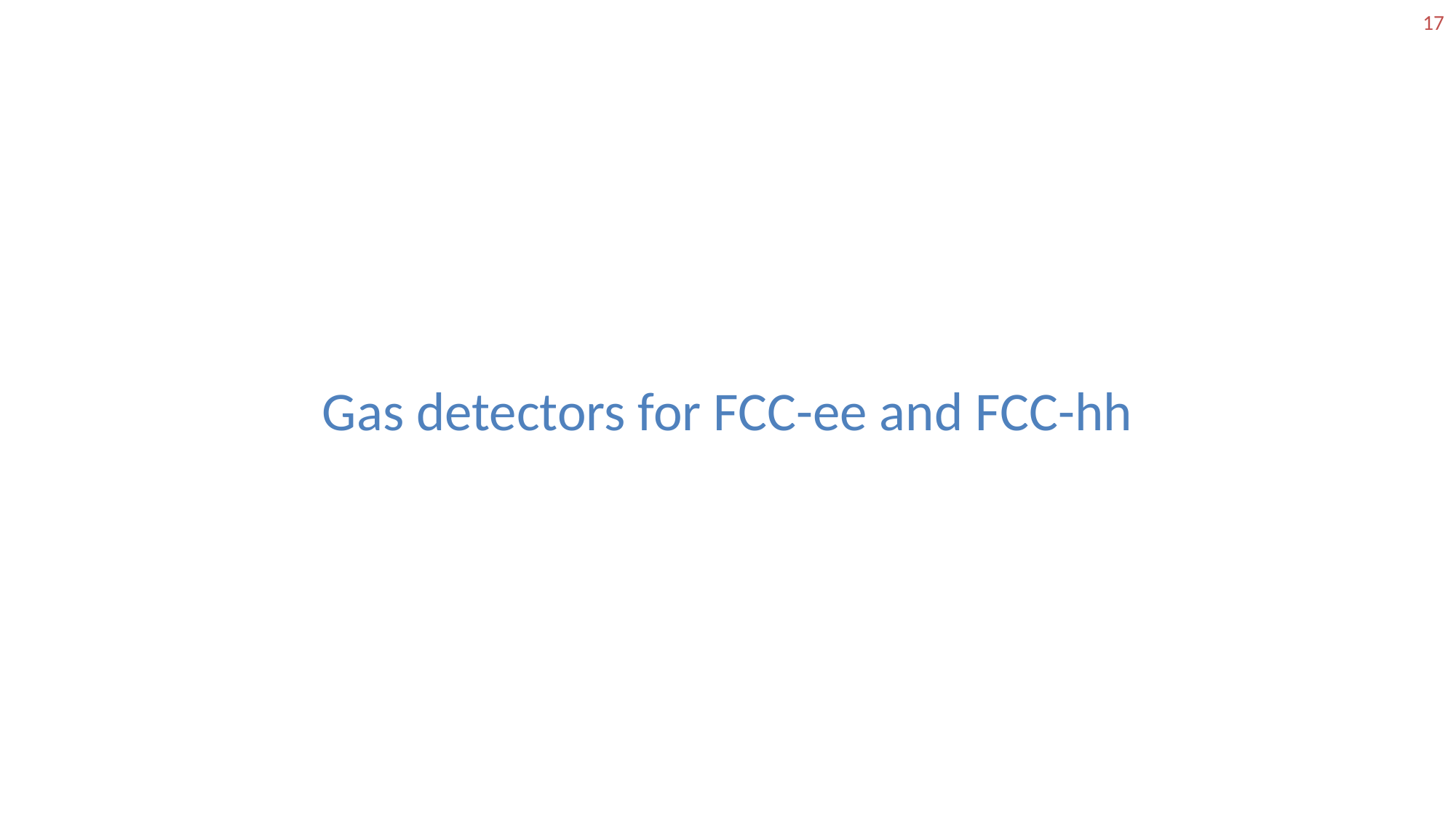

17

Gas detectors for FCC-ee and FCC-hh